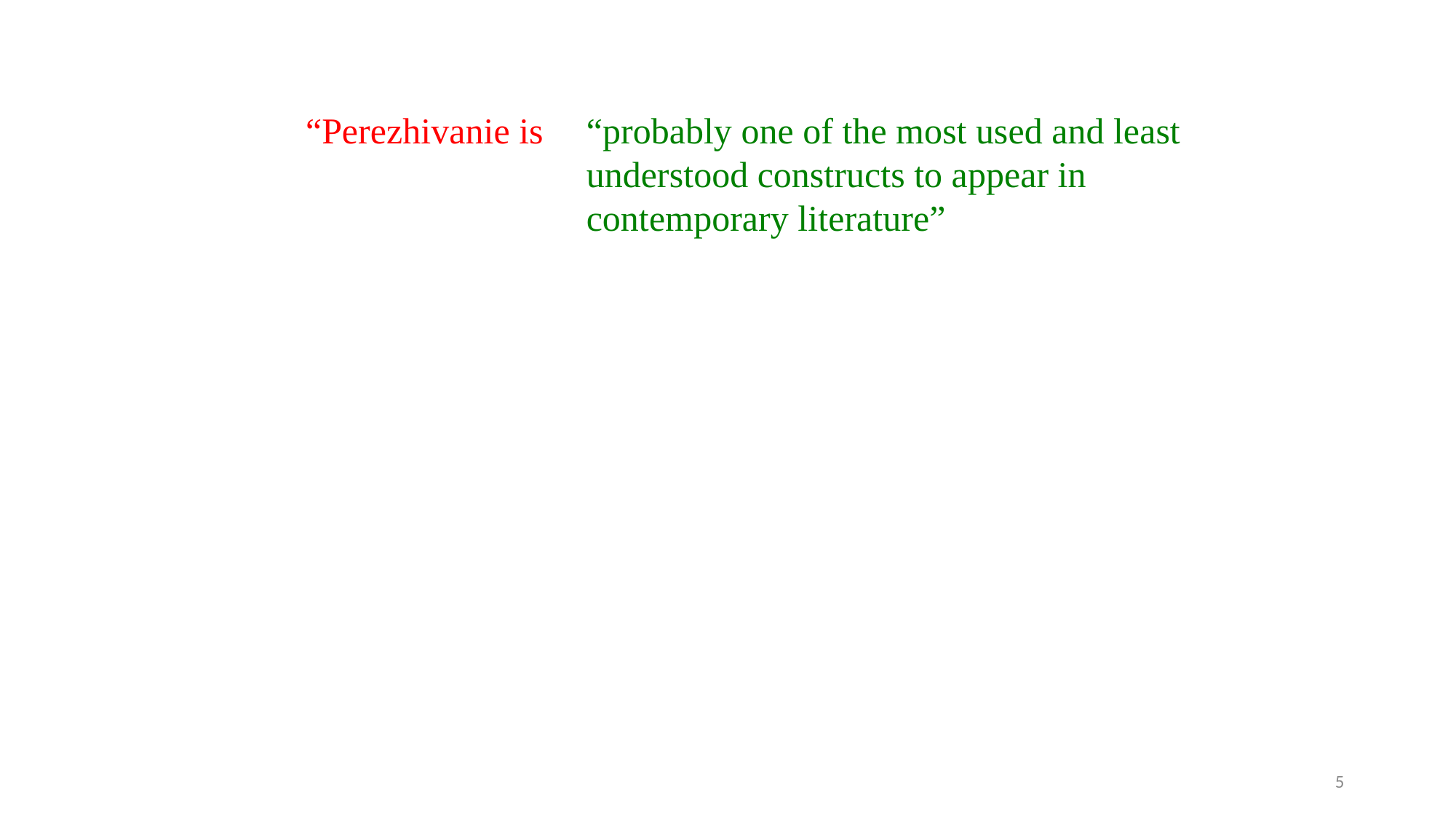

“Perezhivanie is
“probably one of the most used and least understood constructs to appear in contemporary literature”
5